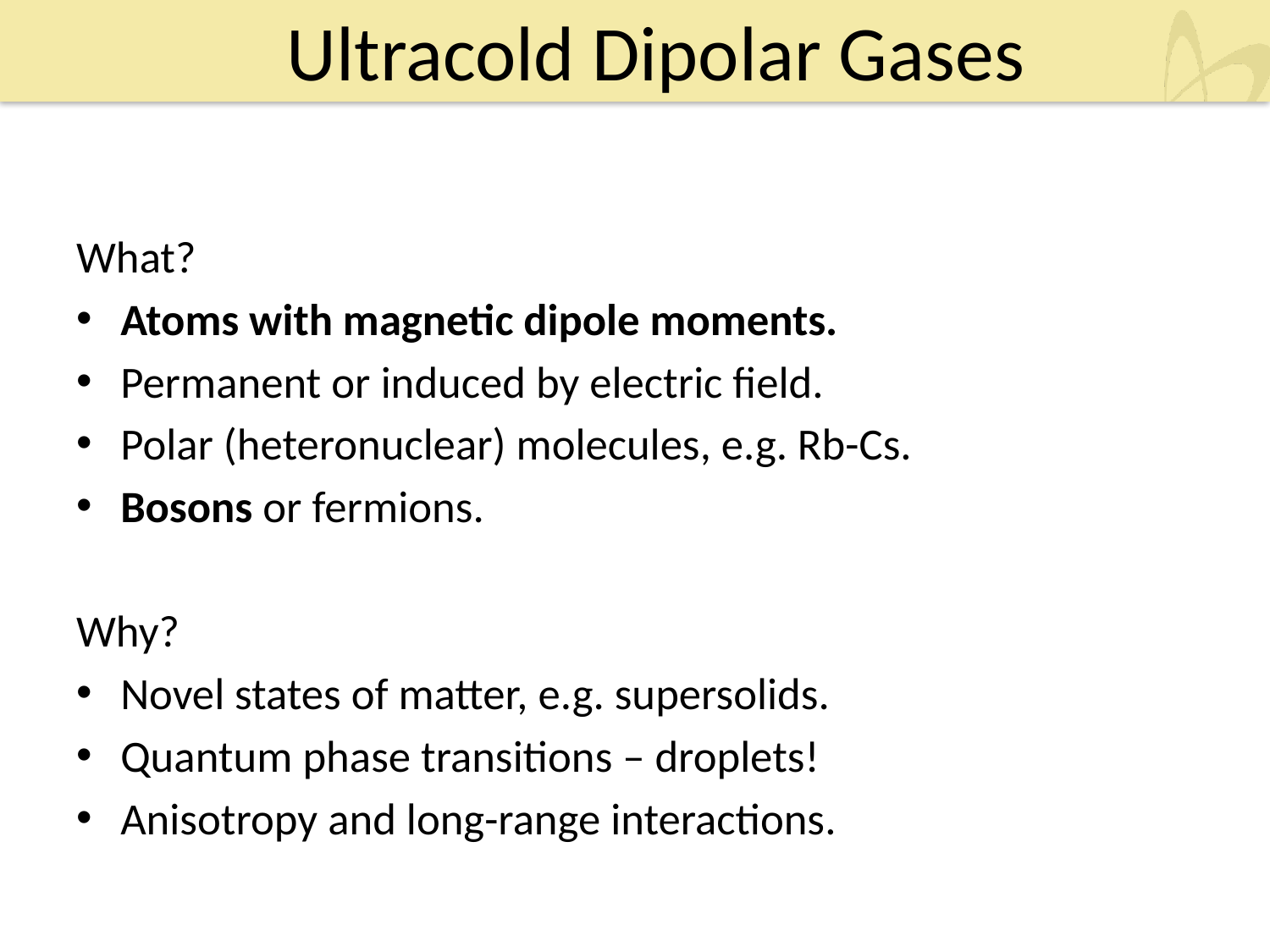

# Ultracold Dipolar Gases
What?
Atoms with magnetic dipole moments.
Permanent or induced by electric field.
Polar (heteronuclear) molecules, e.g. Rb-Cs.
Bosons or fermions.

Why?
Novel states of matter, e.g. supersolids.
Quantum phase transitions – droplets!
Anisotropy and long-range interactions.